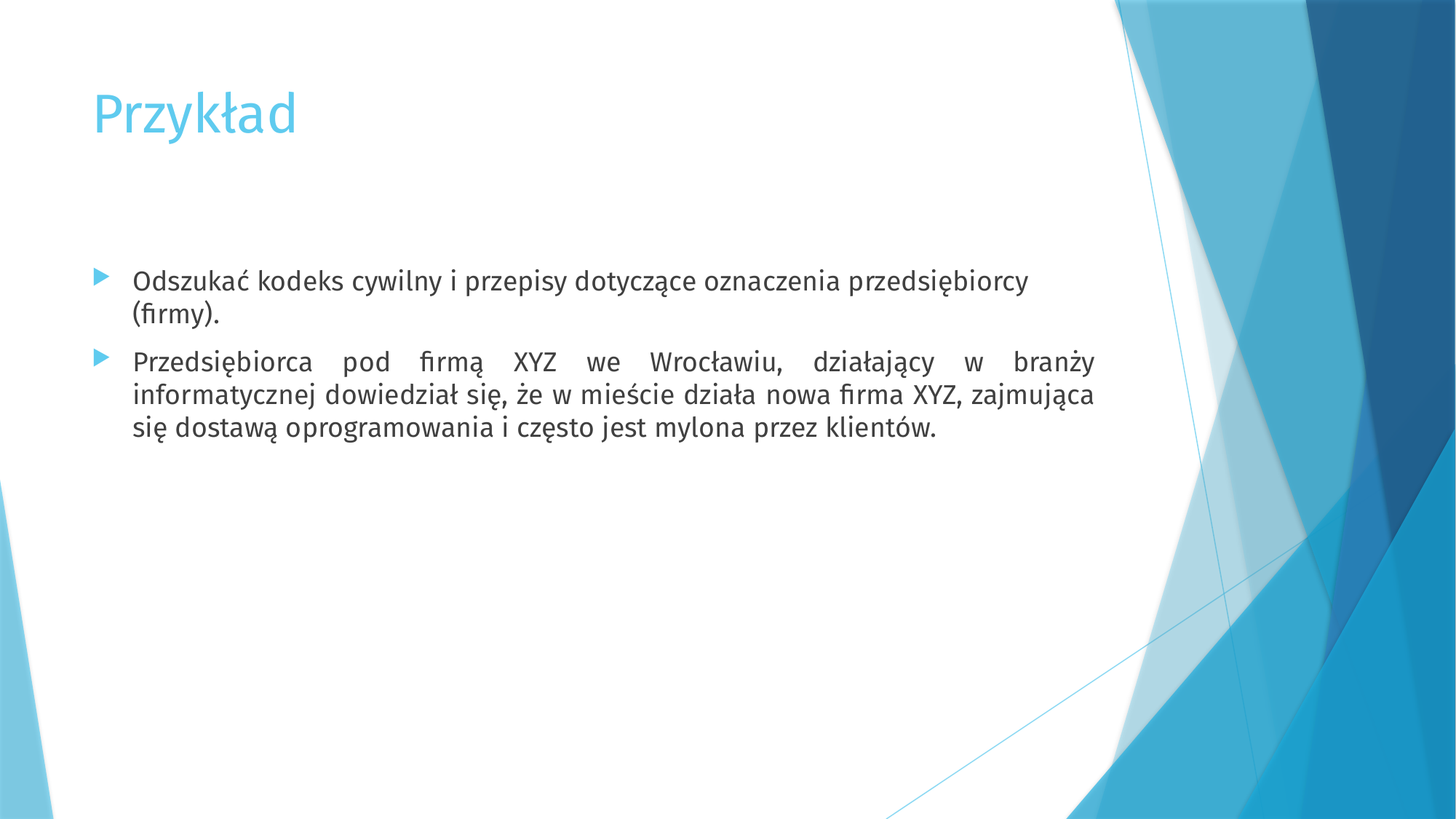

# Przykład
Odszukać kodeks cywilny i przepisy dotyczące oznaczenia przedsiębiorcy (firmy).
Przedsiębiorca pod firmą XYZ we Wrocławiu, działający w branży informatycznej dowiedział się, że w mieście działa nowa firma XYZ, zajmująca się dostawą oprogramowania i często jest mylona przez klientów.